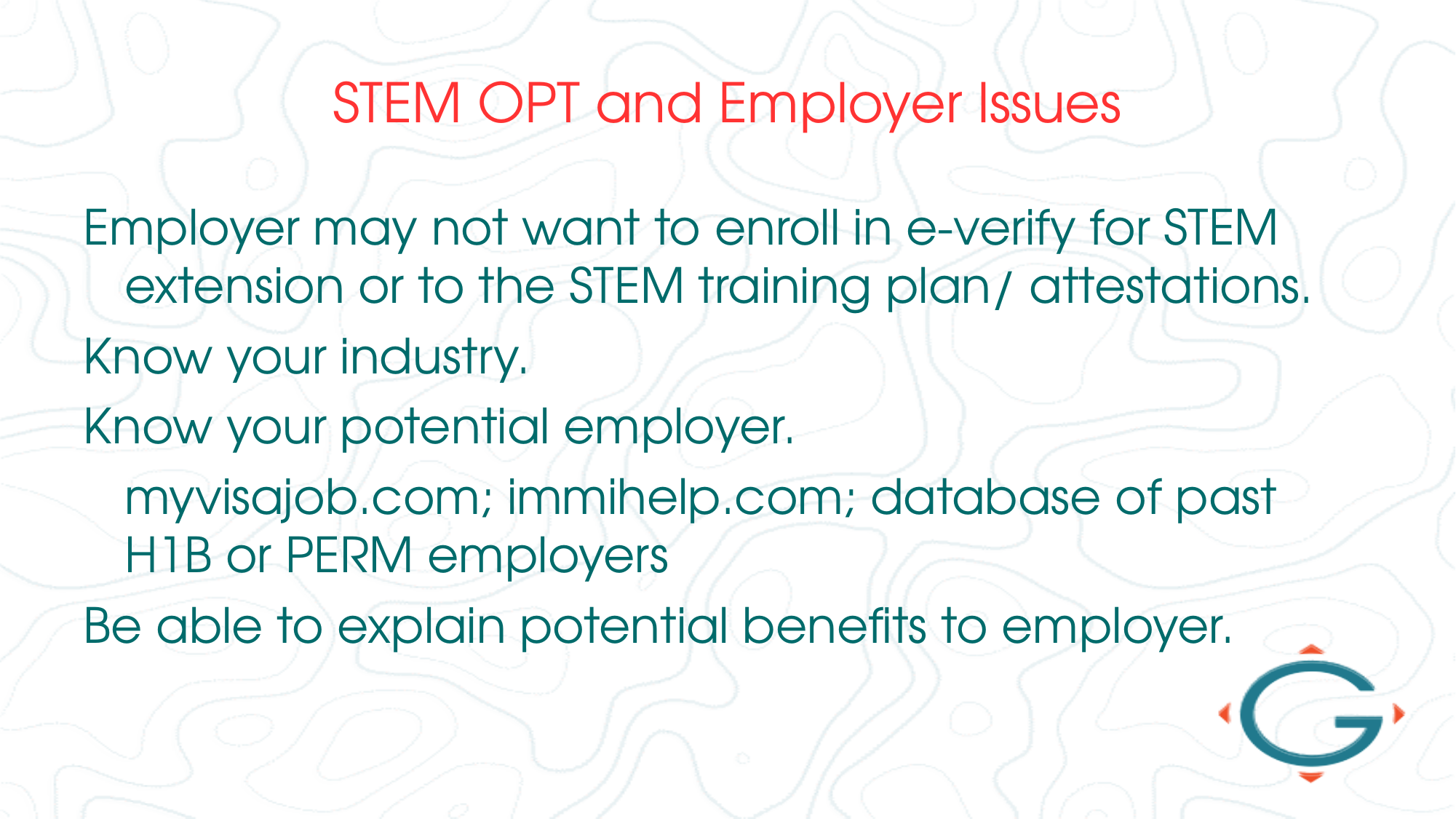

# STEM OPT and Employer Issues
Employer may not want to enroll in e-verify for STEM extension or to the STEM training plan/ attestations.
Know your industry.
Know your potential employer.
	myvisajob.com; immihelp.com; database of past H1B or PERM employers
Be able to explain potential benefits to employer.